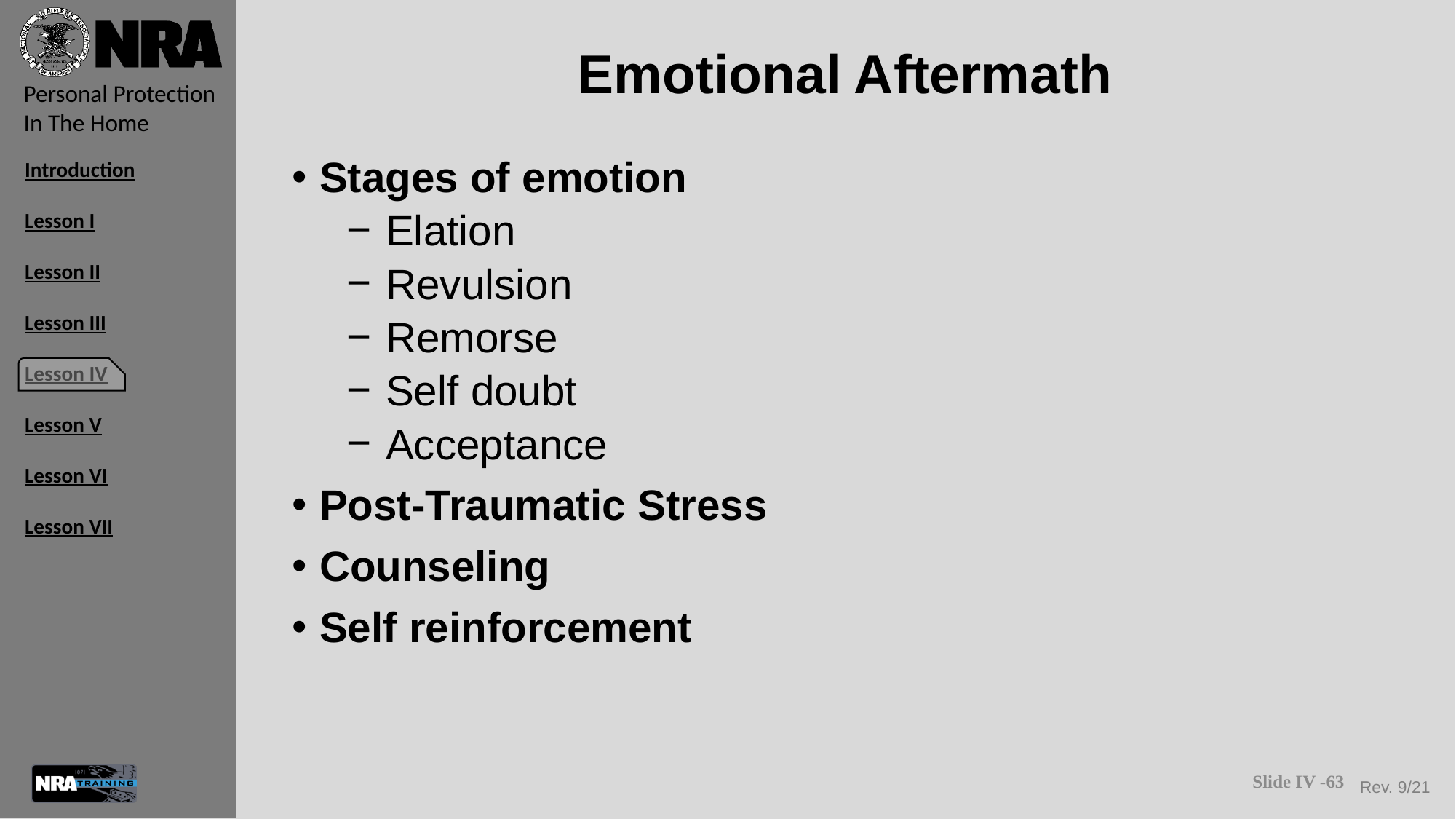

# Emotional Aftermath
Stages of emotion
 Elation
 Revulsion
 Remorse
 Self doubt
 Acceptance
Post-Traumatic Stress
Counseling
Self reinforcement

Slide IV -63